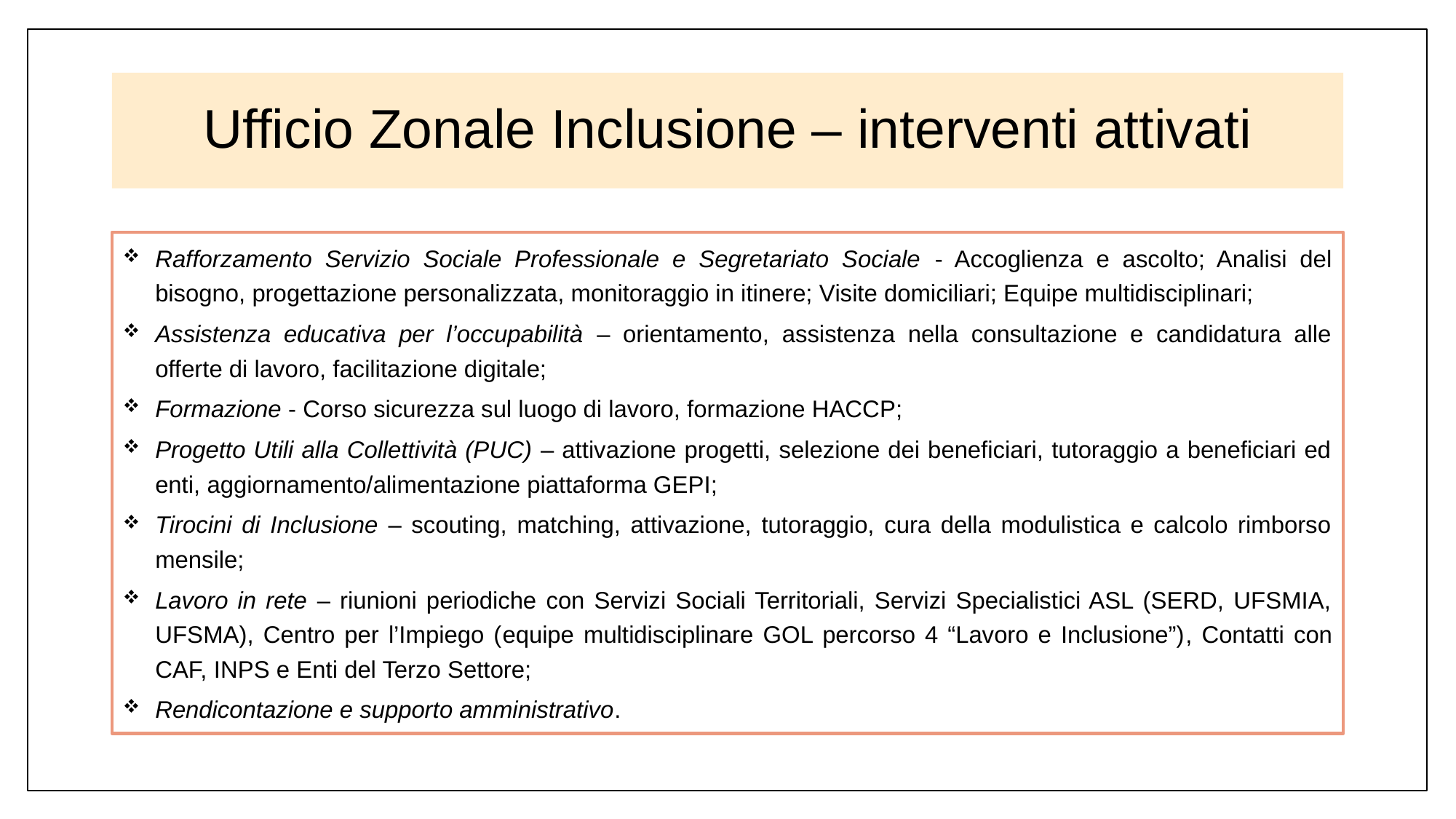

# Ufficio Zonale Inclusione – interventi attivati
Rafforzamento Servizio Sociale Professionale e Segretariato Sociale - Accoglienza e ascolto; Analisi del bisogno, progettazione personalizzata, monitoraggio in itinere; Visite domiciliari; Equipe multidisciplinari;
Assistenza educativa per l’occupabilità – orientamento, assistenza nella consultazione e candidatura alle offerte di lavoro, facilitazione digitale;
Formazione - Corso sicurezza sul luogo di lavoro, formazione HACCP;
Progetto Utili alla Collettività (PUC) – attivazione progetti, selezione dei beneficiari, tutoraggio a beneficiari ed enti, aggiornamento/alimentazione piattaforma GEPI;
Tirocini di Inclusione – scouting, matching, attivazione, tutoraggio, cura della modulistica e calcolo rimborso mensile;
Lavoro in rete – riunioni periodiche con Servizi Sociali Territoriali, Servizi Specialistici ASL (SERD, UFSMIA, UFSMA), Centro per l’Impiego (equipe multidisciplinare GOL percorso 4 “Lavoro e Inclusione”), Contatti con CAF, INPS e Enti del Terzo Settore;
Rendicontazione e supporto amministrativo.